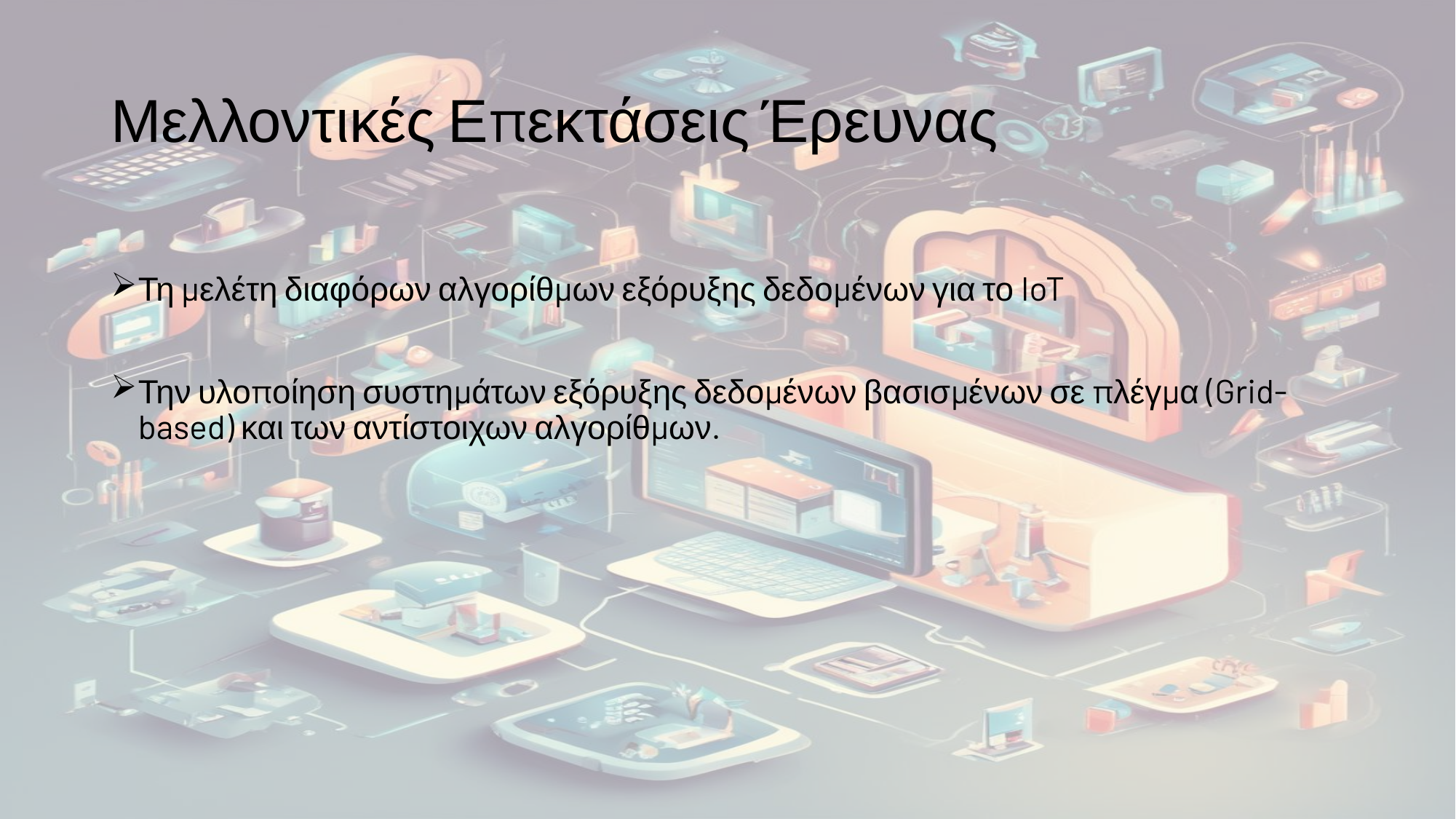

# Μελλοντικές Επεκτάσεις Έρευνας
Τη μελέτη διαφόρων αλγορίθμων εξόρυξης δεδομένων για το IoT

Την υλοποίηση συστημάτων εξόρυξης δεδομένων βασισμένων σε πλέγμα (Grid-based) και των αντίστοιχων αλγορίθμων.